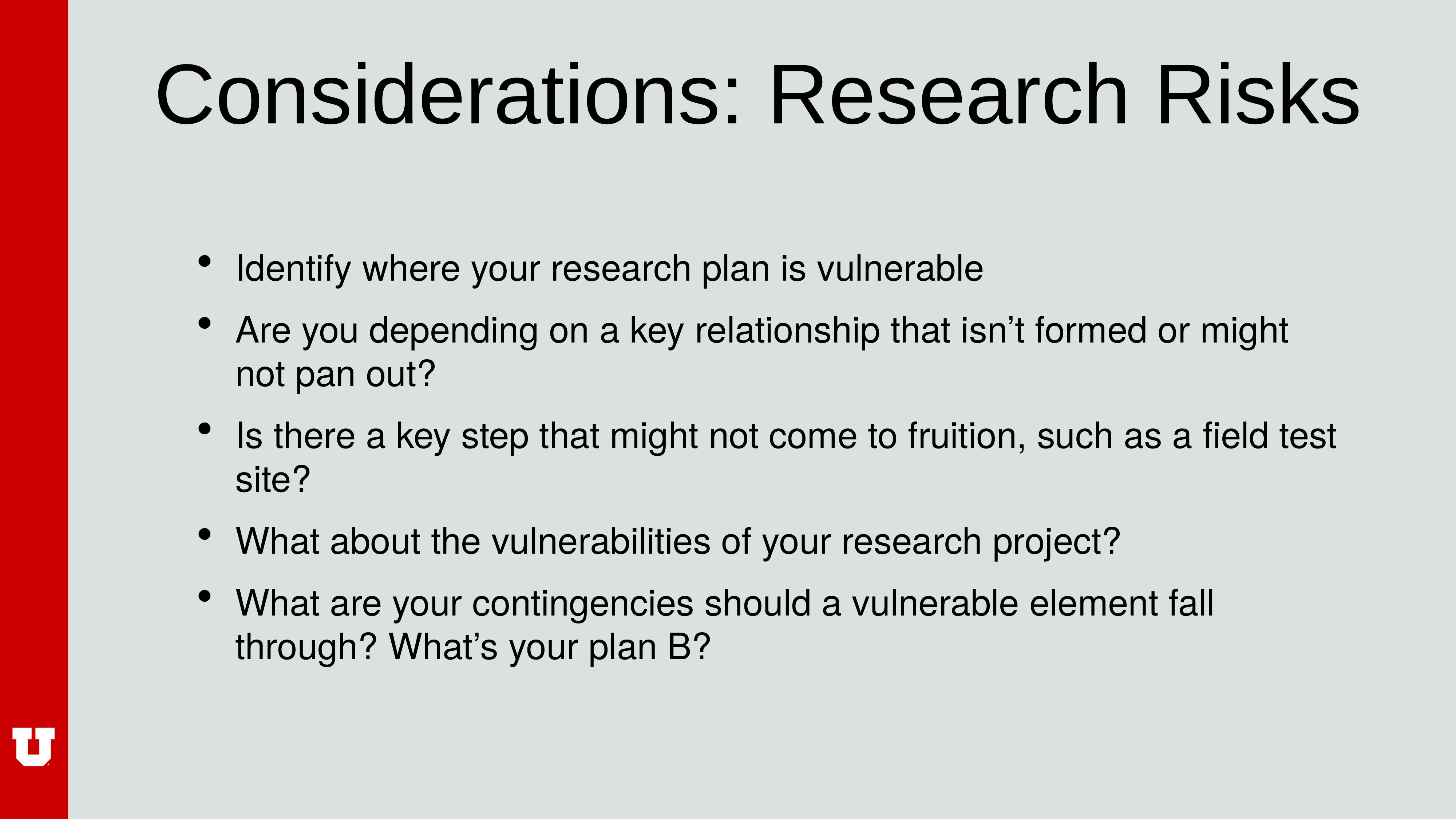

# Considerations: Research Risks
Identify where your research plan is vulnerable
Are you depending on a key relationship that isn’t formed or might not pan out?
Is there a key step that might not come to fruition, such as a field test site?
What about the vulnerabilities of your research project?
What are your contingencies should a vulnerable element fall through? What’s your plan B?